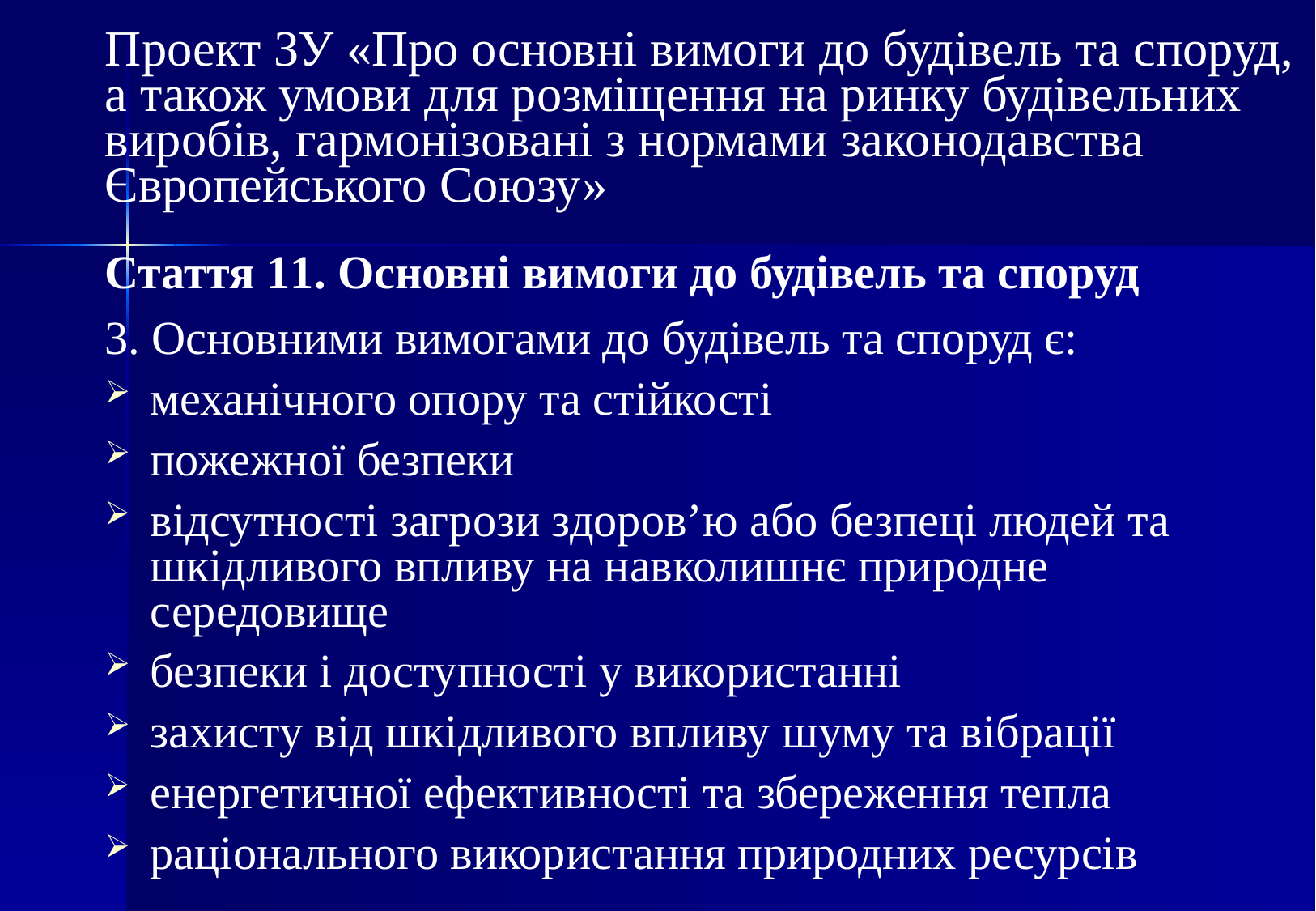

# Проект ЗУ «Про основні вимоги до будівель та споруд, а також умови для розміщення на ринку будівельних виробів, гармонізовані з нормами законодавства Європейського Союзу»
Стаття 11. Основні вимоги до будівель та споруд
3. Основними вимогами до будівель та споруд є:
механічного опору та стійкості
пожежної безпеки
відсутності загрози здоров’ю або безпеці людей та шкідливого впливу на навколишнє природне середовище
безпеки і доступності у використанні
захисту від шкідливого впливу шуму та вібрації
енергетичної ефективності та збереження тепла
раціонального використання природних ресурсів